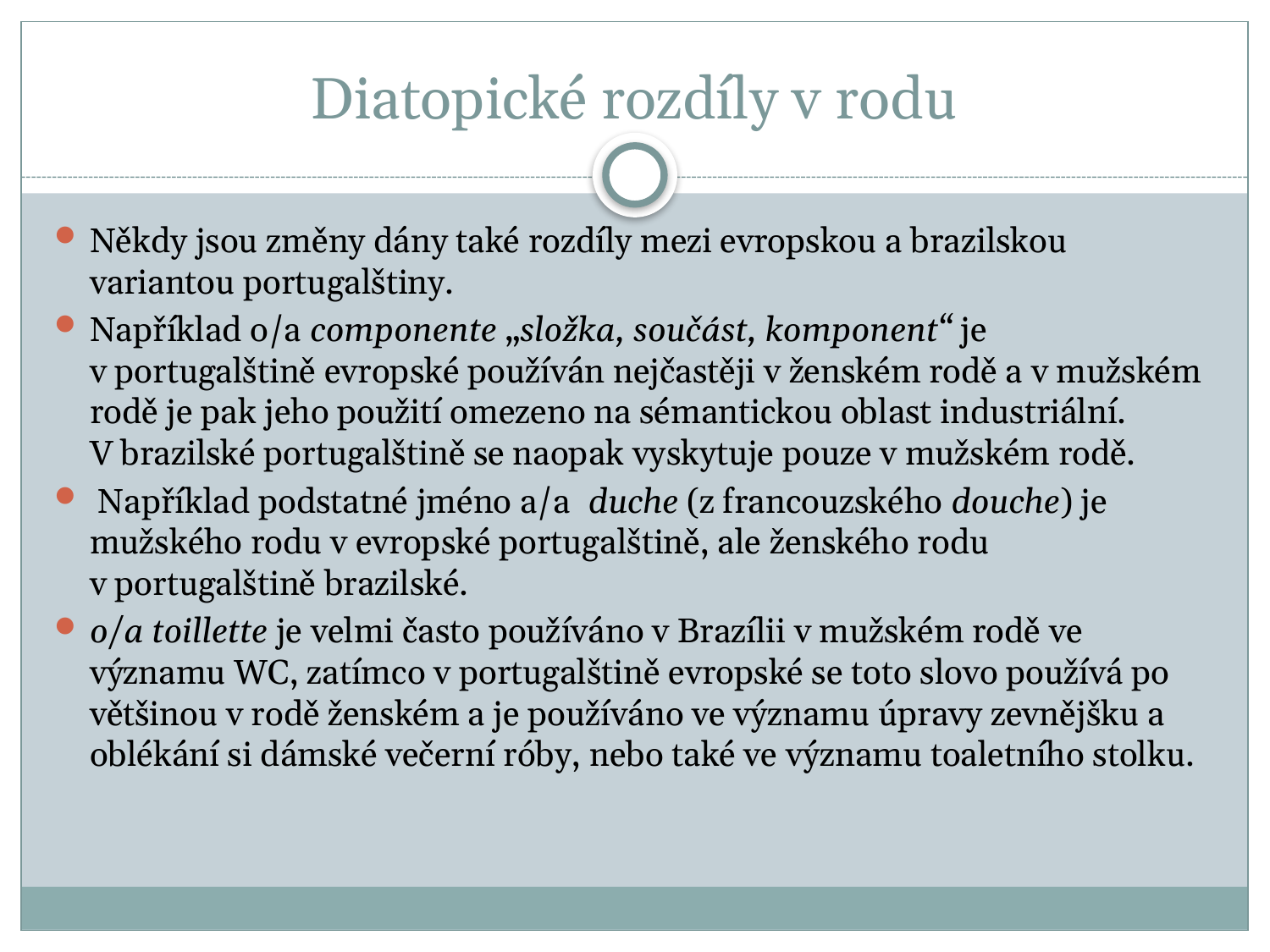

# Diatopické rozdíly v rodu
Někdy jsou změny dány také rozdíly mezi evropskou a brazilskou variantou portugalštiny.
Například o/a componente „složka, součást, komponent“ je v portugalštině evropské používán nejčastěji v ženském rodě a v mužském rodě je pak jeho použití omezeno na sémantickou oblast industriální. V brazilské portugalštině se naopak vyskytuje pouze v mužském rodě.
 Například podstatné jméno a/a  duche (z francouzského douche) je mužského rodu v evropské portugalštině, ale ženského rodu v portugalštině brazilské.
o/a toillette je velmi často používáno v Brazílii v mužském rodě ve významu WC, zatímco v portugalštině evropské se toto slovo používá po většinou v rodě ženském a je používáno ve významu úpravy zevnějšku a oblékání si dámské večerní róby, nebo také ve významu toaletního stolku.